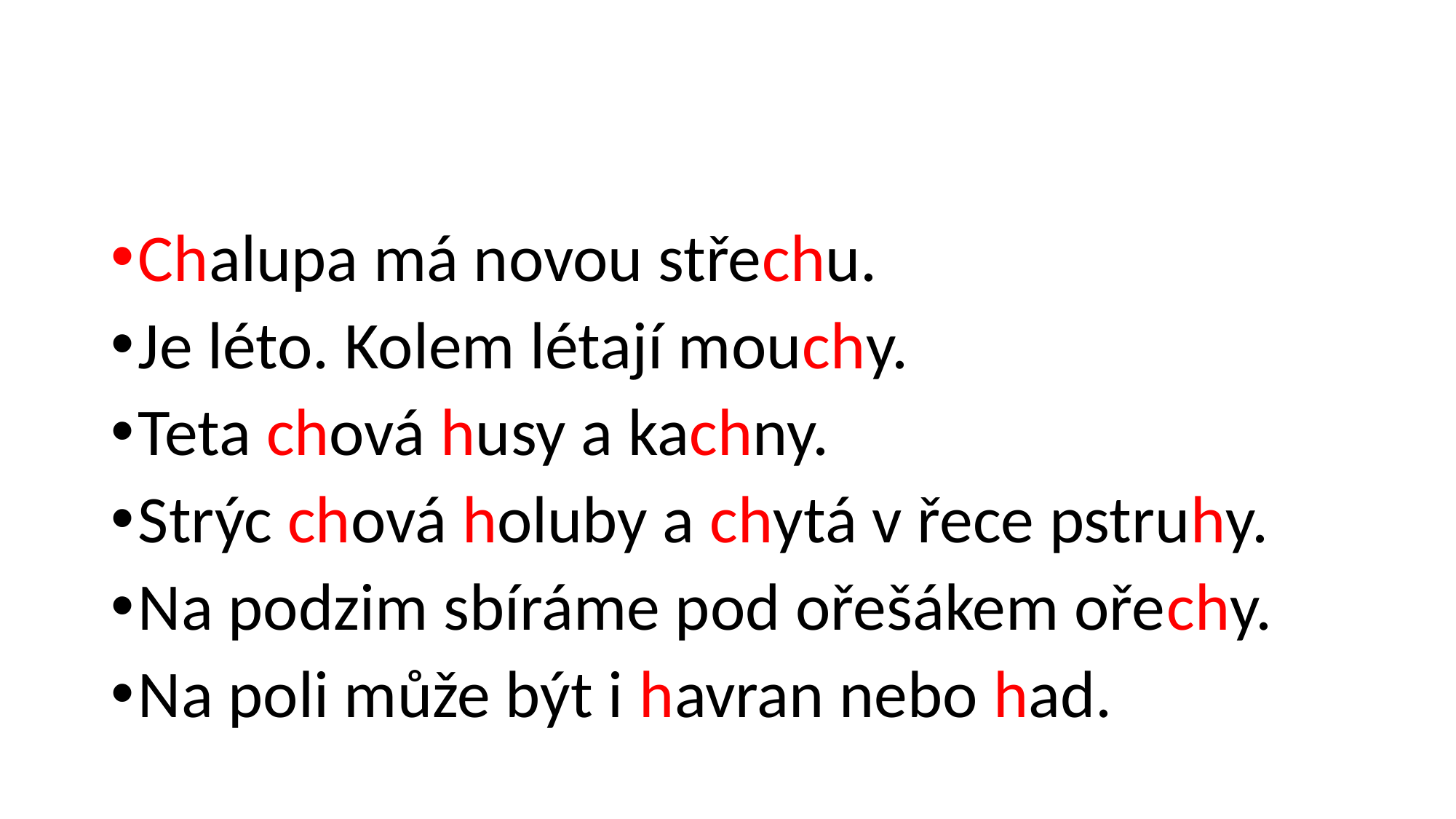

#
Chalupa má novou střechu.
Je léto. Kolem létají mouchy.
Teta chová husy a kachny.
Strýc chová holuby a chytá v řece pstruhy.
Na podzim sbíráme pod ořešákem ořechy.
Na poli může být i havran nebo had.